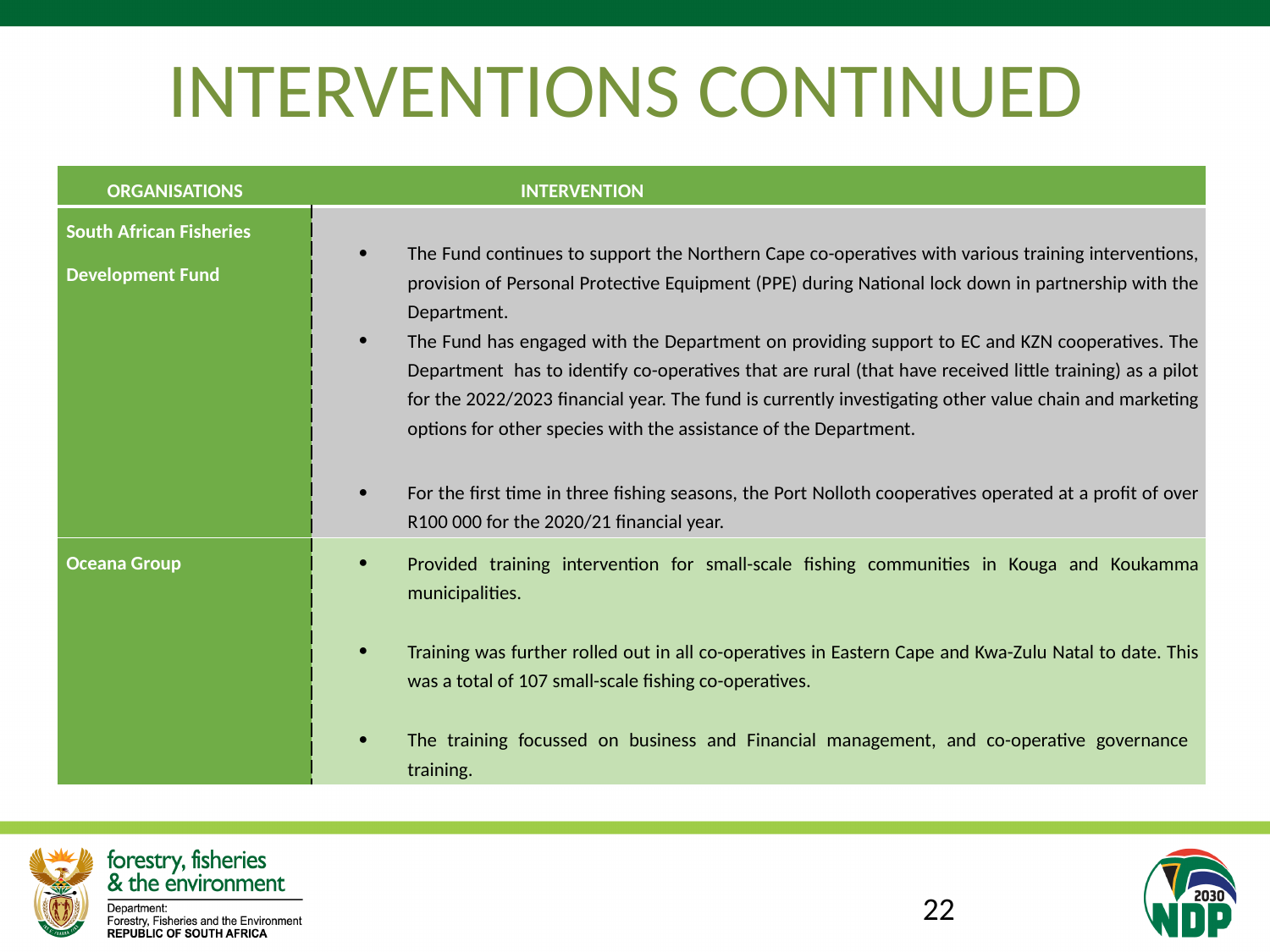

# INTERVENTIONS CONTINUED
| ORGANISATIONS |  | INTERVENTION |
| --- | --- | --- |
| South African Fisheries Development Fund |  | The Fund continues to support the Northern Cape co-operatives with various training interventions, provision of Personal Protective Equipment (PPE) during National lock down in partnership with the Department. The Fund has engaged with the Department on providing support to EC and KZN cooperatives. The Department has to identify co-operatives that are rural (that have received little training) as a pilot for the 2022/2023 financial year. The fund is currently investigating other value chain and marketing options for other species with the assistance of the Department. |
|  |  | For the first time in three fishing seasons, the Port Nolloth cooperatives operated at a profit of over R100 000 for the 2020/21 financial year. |
| Oceana Group |  | Provided training intervention for small-scale fishing communities in Kouga and Koukamma municipalities. |
|  |  | Training was further rolled out in all co-operatives in Eastern Cape and Kwa-Zulu Natal to date. This was a total of 107 small-scale fishing co-operatives. |
|  |  | The training focussed on business and Financial management, and co-operative governance training. |
22